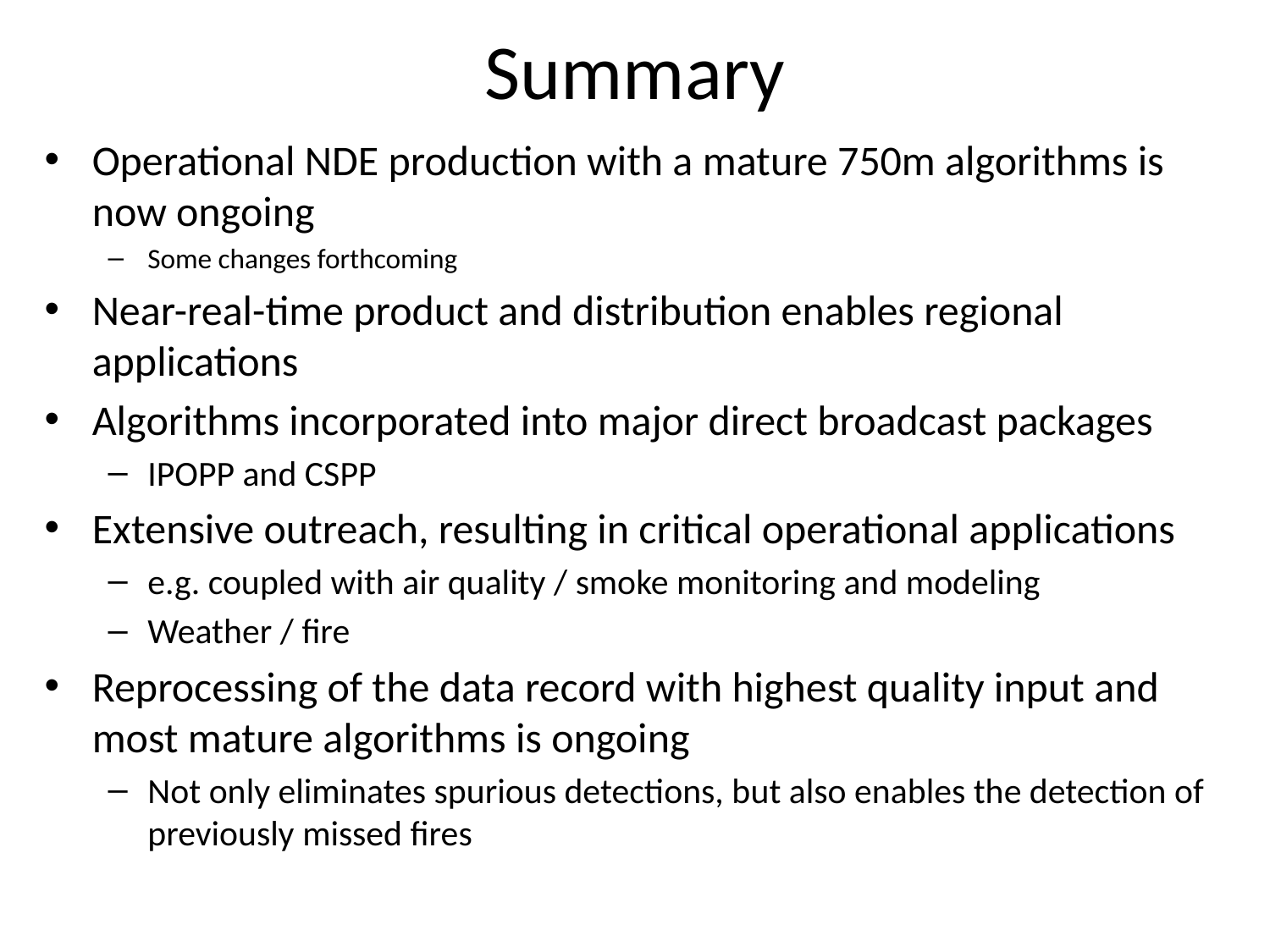

# Summary
Operational NDE production with a mature 750m algorithms is now ongoing
Some changes forthcoming
Near-real-time product and distribution enables regional applications
Algorithms incorporated into major direct broadcast packages
IPOPP and CSPP
Extensive outreach, resulting in critical operational applications
e.g. coupled with air quality / smoke monitoring and modeling
Weather / fire
Reprocessing of the data record with highest quality input and most mature algorithms is ongoing
Not only eliminates spurious detections, but also enables the detection of previously missed fires